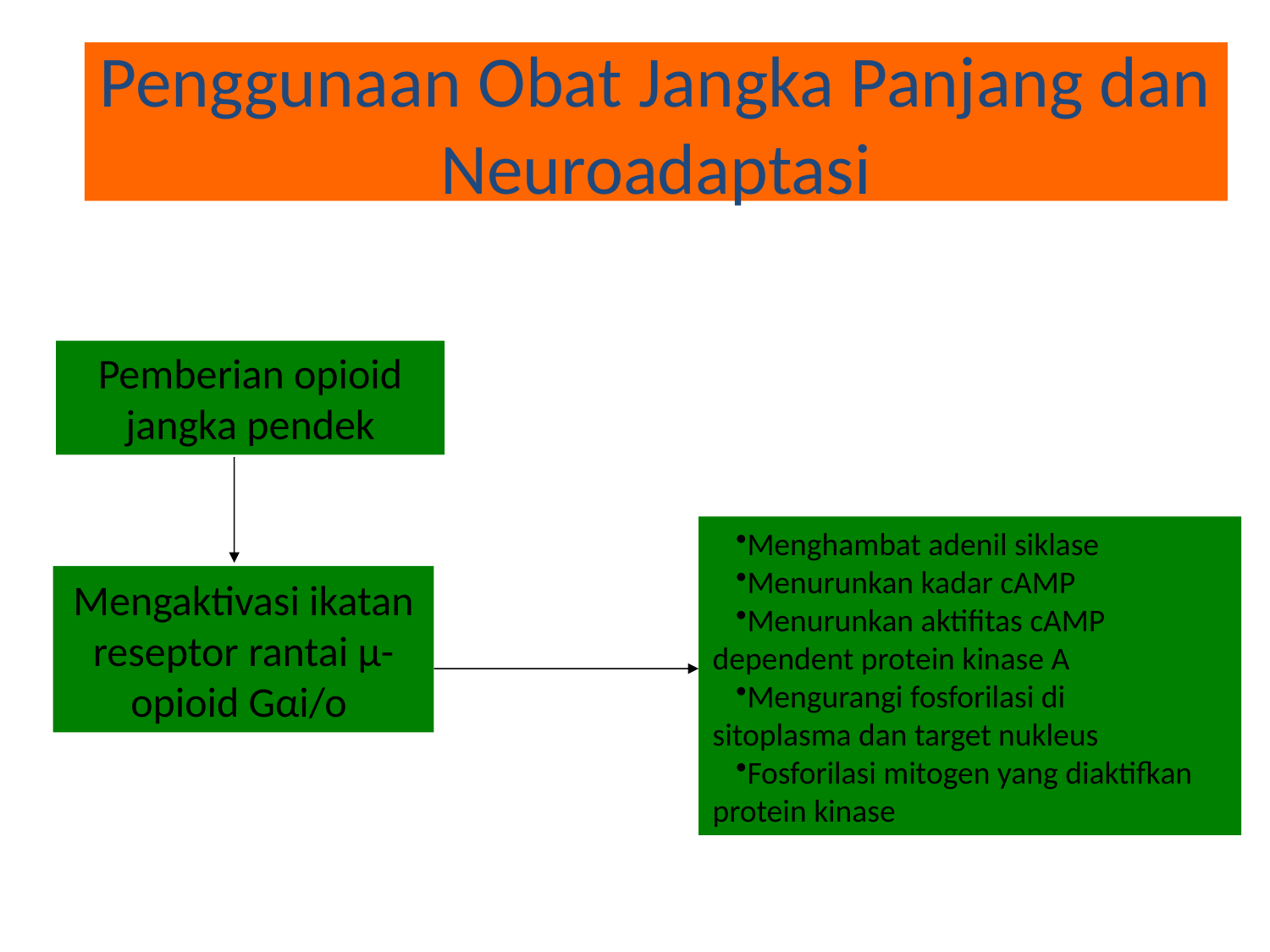

Penggunaan Obat Jangka Panjang dan Neuroadaptasi
Pemberian opioid jangka pendek

Mengaktivasi ikatan reseptor rantai μ-opioid Gαi/o
Menghambat adenil siklase
Menurunkan kadar cAMP
Menurunkan aktifitas cAMP   	dependent protein kinase A
Mengurangi fosforilasi di 	sitoplasma dan target nukleus
Fosforilasi mitogen yang diaktifkan 	protein kinase